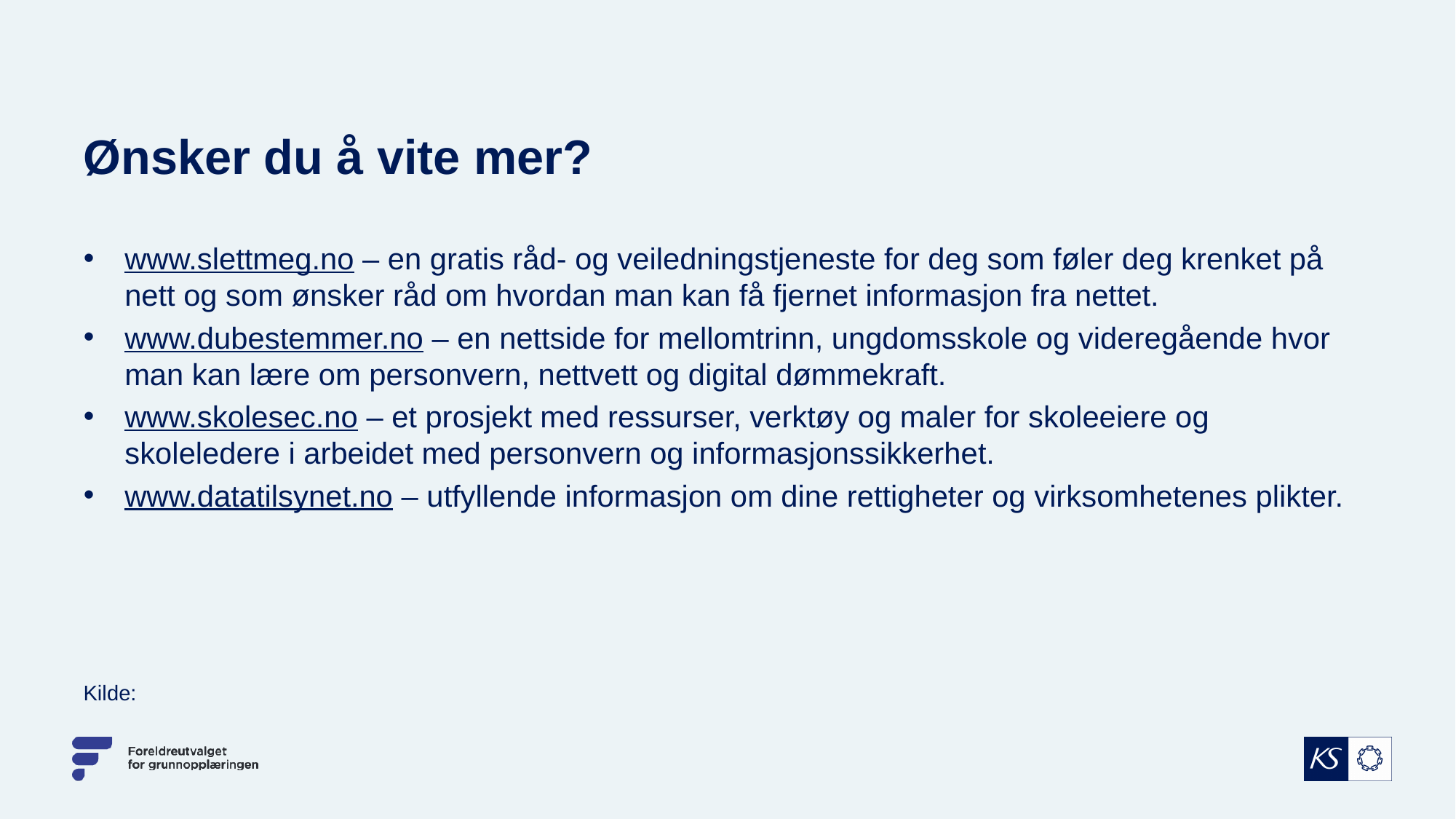

# Ønsker du å vite mer?
www.slettmeg.no – en gratis råd- og veiledningstjeneste for deg som føler deg krenket på nett og som ønsker råd om hvordan man kan få fjernet informasjon fra nettet.
www.dubestemmer.no – en nettside for mellomtrinn, ungdomsskole og videregående hvor man kan lære om personvern, nettvett og digital dømmekraft.
www.skolesec.no – et prosjekt med ressurser, verktøy og maler for skoleeiere og skoleledere i arbeidet med personvern og informasjonssikkerhet.
www.datatilsynet.no – utfyllende informasjon om dine rettigheter og virksomhetenes plikter.
Kilde: